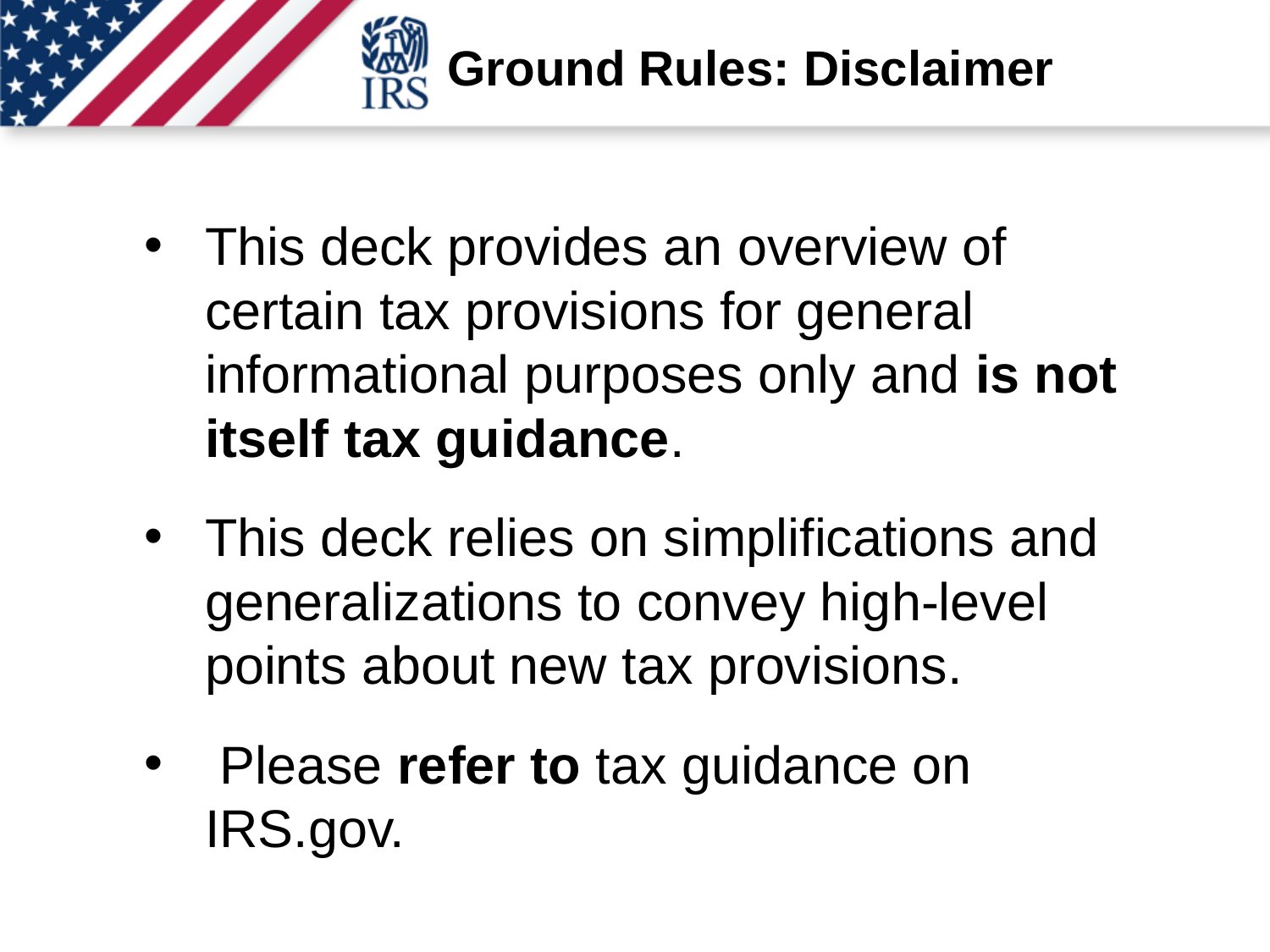

# Ground Rules: Disclaimer
This deck provides an overview of certain tax provisions for general informational purposes only and is not itself tax guidance.
This deck relies on simplifications and generalizations to convey high-level points about new tax provisions.
 Please refer to tax guidance on IRS.gov.